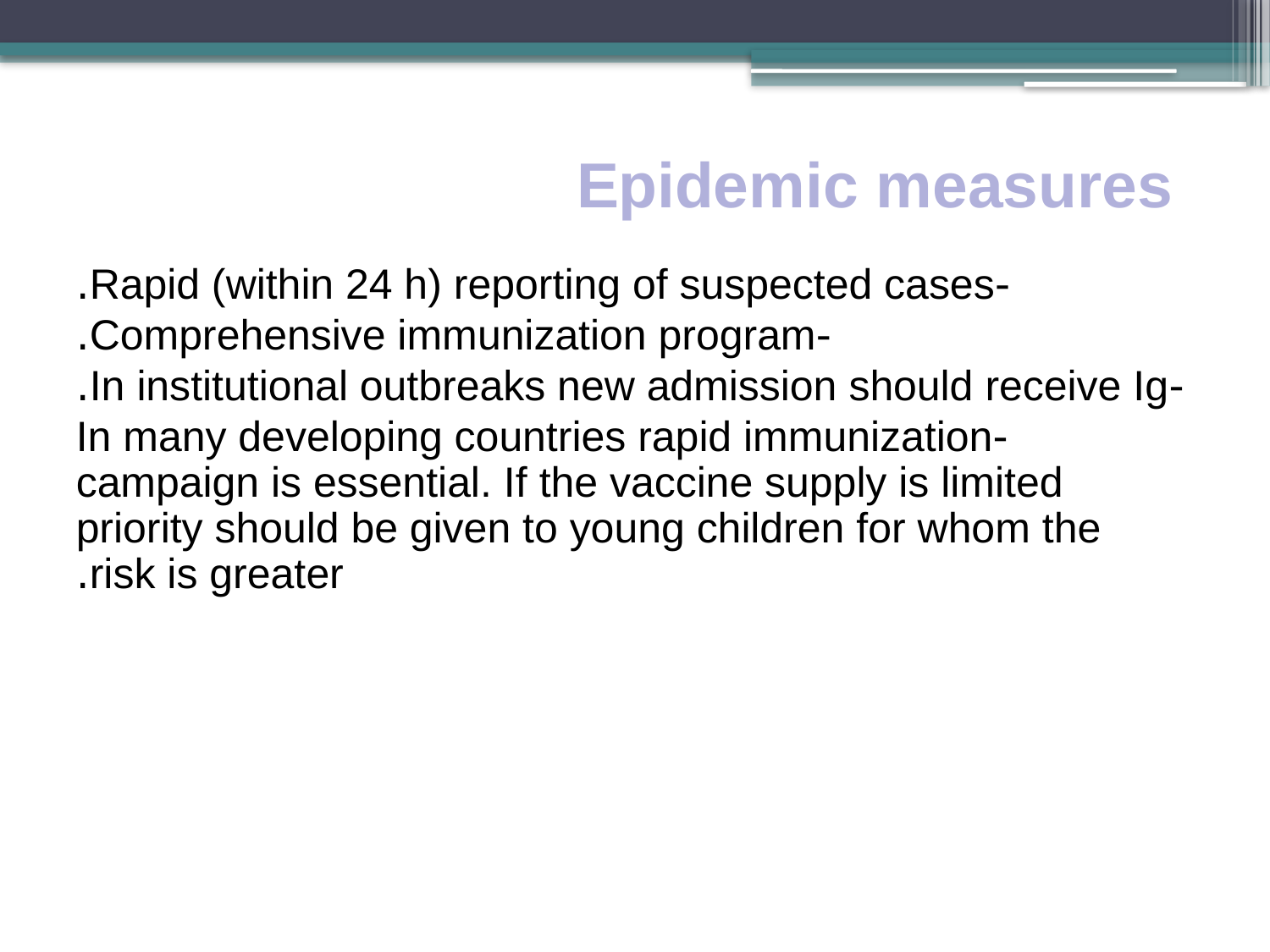

# Epidemic measures
-Rapid (within 24 h) reporting of suspected cases.
-Comprehensive immunization program.
-In institutional outbreaks new admission should receive Ig.
-In many developing countries rapid immunization campaign is essential. If the vaccine supply is limited priority should be given to young children for whom the risk is greater.